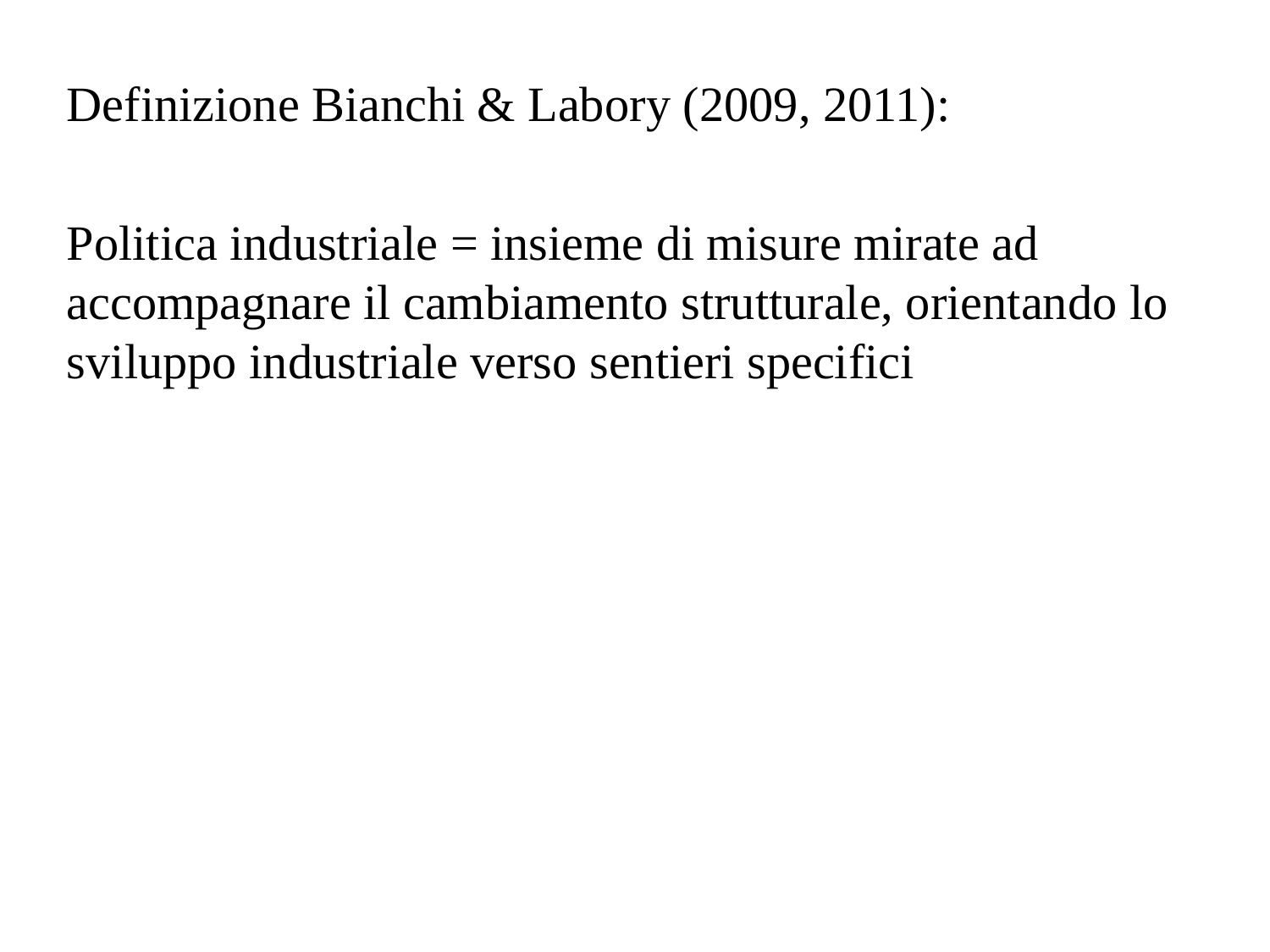

Definizione Bianchi & Labory (2009, 2011):

Politica industriale = insieme di misure mirate ad accompagnare il cambiamento strutturale, orientando lo sviluppo industriale verso sentieri specifici